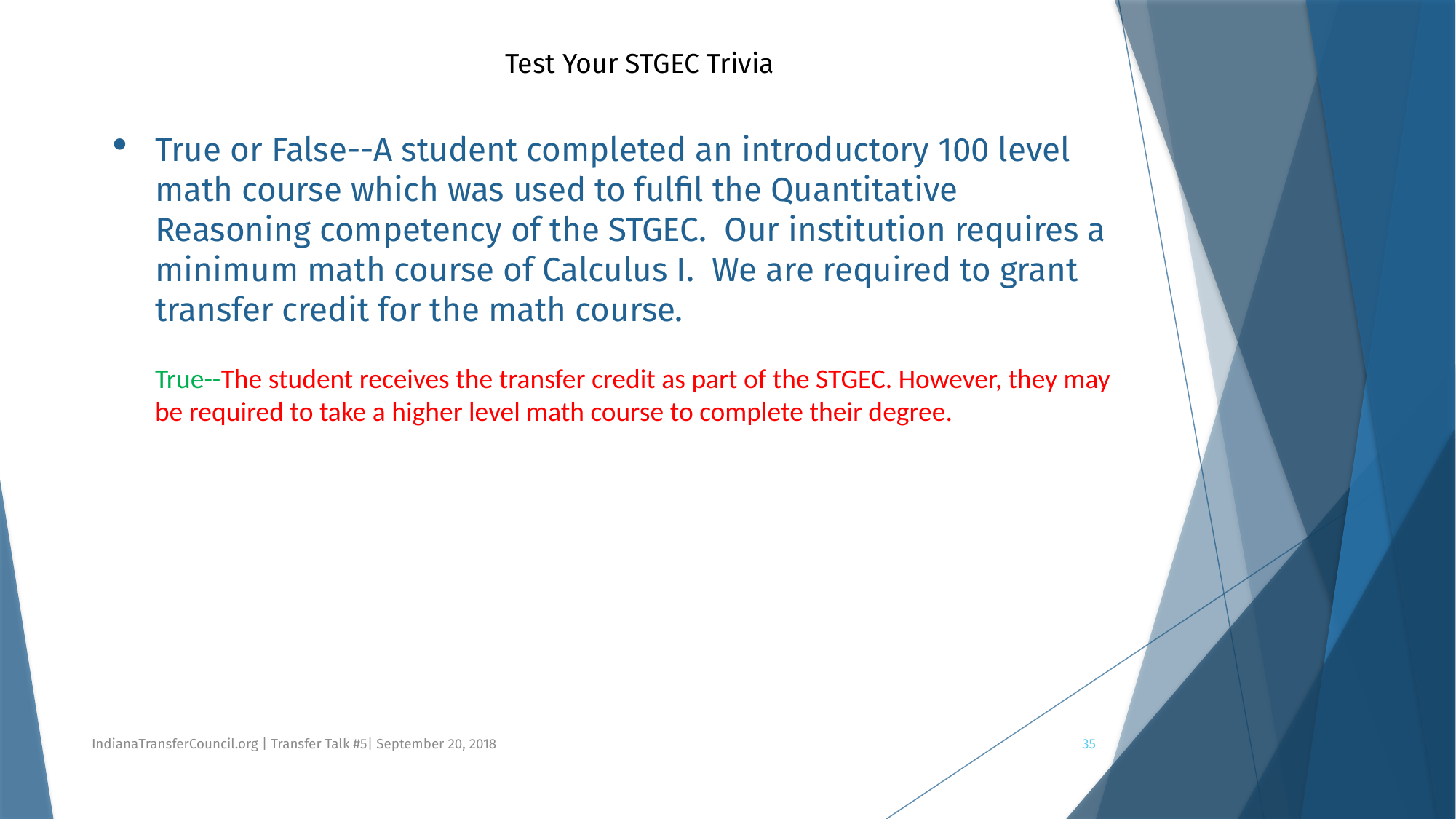

Test Your STGEC Trivia
# True or False--A student completed an introductory 100 level math course which was used to fulfil the Quantitative Reasoning competency of the STGEC.  Our institution requires a minimum math course of Calculus I.  We are required to grant transfer credit for the math course.  True--The student receives the transfer credit as part of the STGEC. However, they may be required to take a higher level math course to complete their degree.
IndianaTransferCouncil.org | Transfer Talk #5| September 20, 2018
35